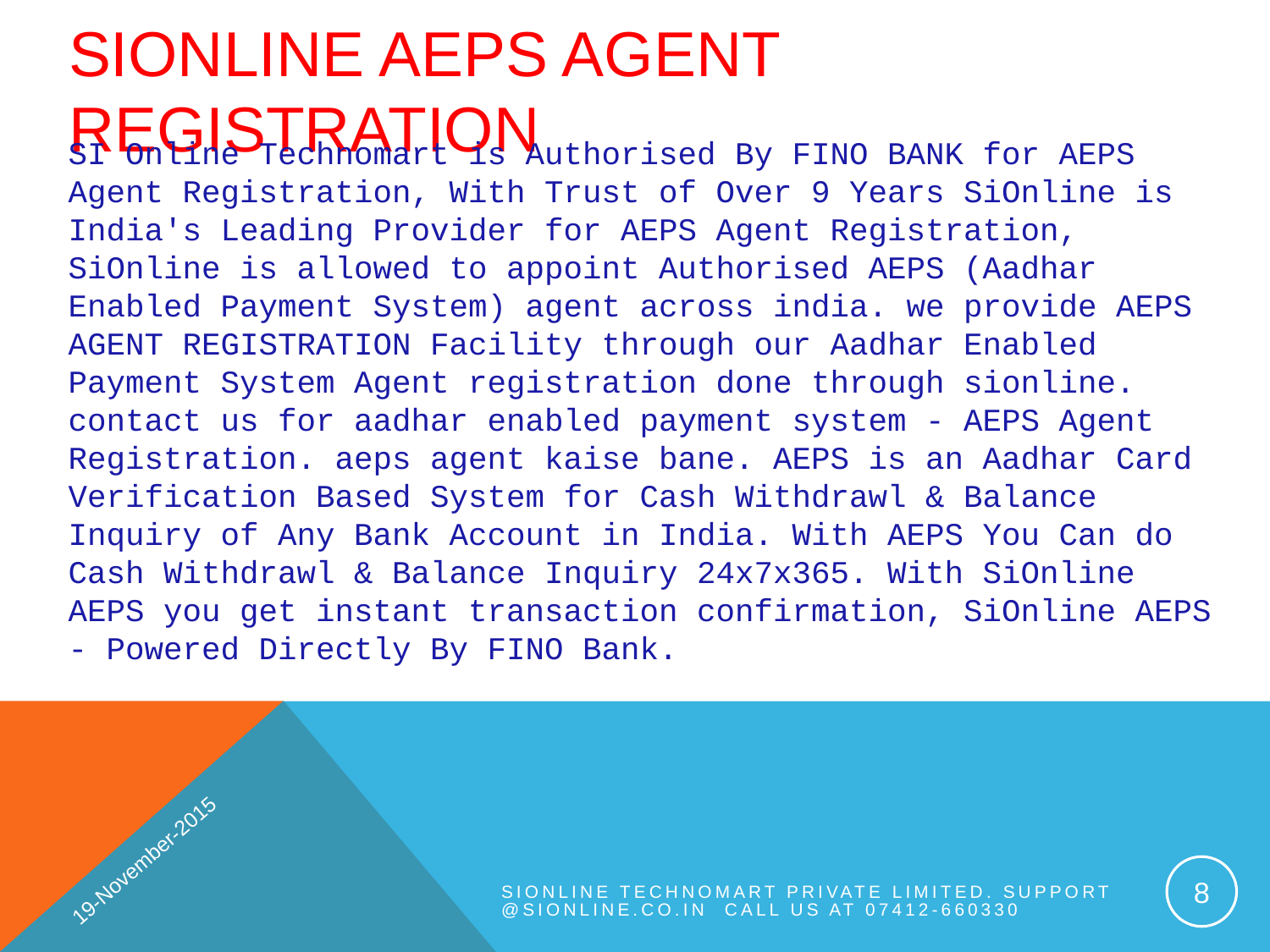

# SiOnline AEPS Agent Registration
SI Online Technomart is Authorised By FINO BANK for AEPS Agent Registration, With Trust of Over 9 Years SiOnline is India's Leading Provider for AEPS Agent Registration, SiOnline is allowed to appoint Authorised AEPS (Aadhar Enabled Payment System) agent across india. we provide AEPS AGENT REGISTRATION Facility through our Aadhar Enabled Payment System Agent registration done through sionline. contact us for aadhar enabled payment system - AEPS Agent Registration. aeps agent kaise bane. AEPS is an Aadhar Card Verification Based System for Cash Withdrawl & Balance Inquiry of Any Bank Account in India. With AEPS You Can do Cash Withdrawl & Balance Inquiry 24x7x365. With SiOnline AEPS you get instant transaction confirmation, SiOnline AEPS - Powered Directly By FINO Bank.
19-November-2015
8
SiOnline Technomart Private Limited. Support@sionline.co.in  Call us at 07412-660330